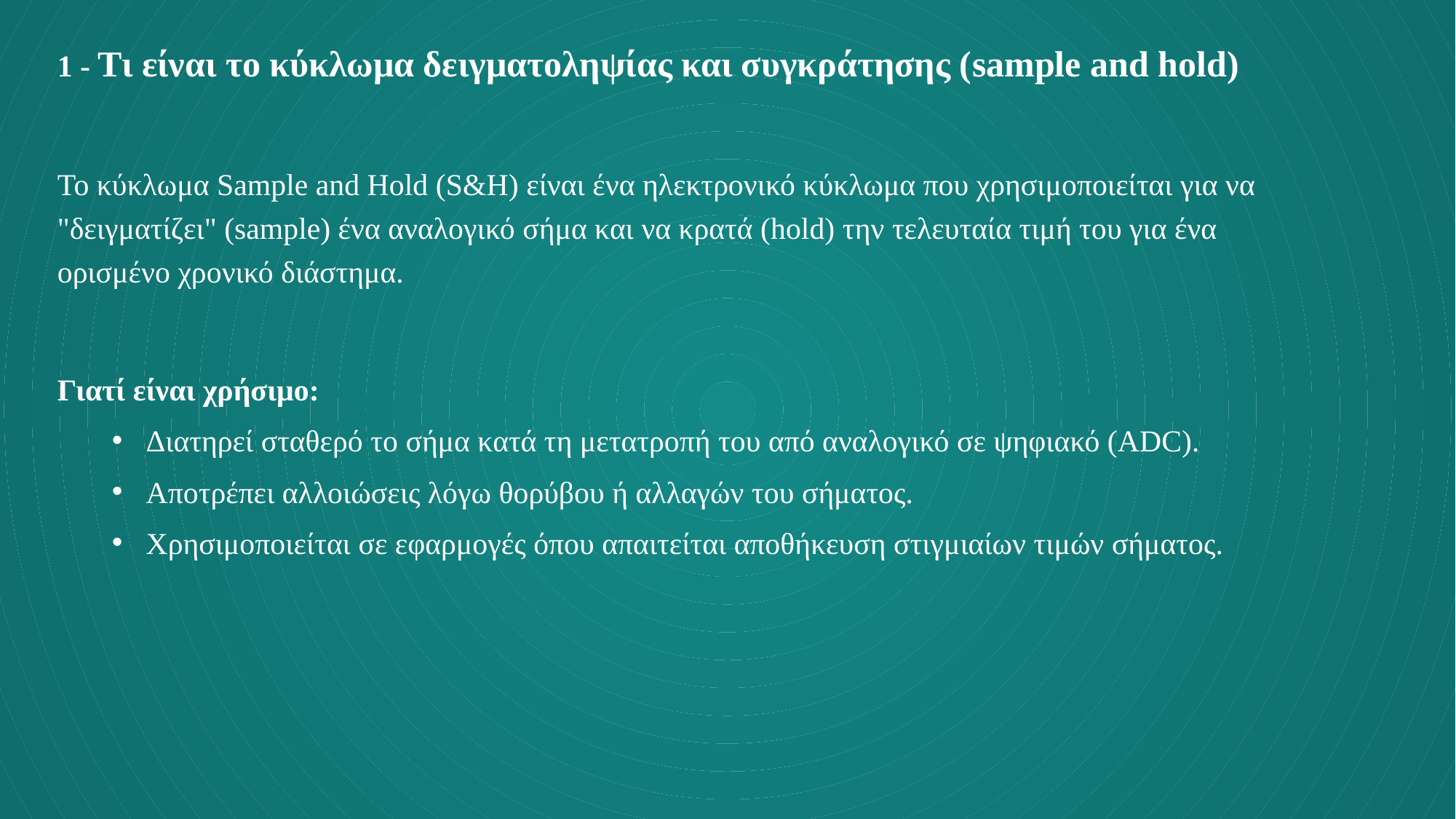

1 - Τι είναι το κύκλωμα δειγματοληψίας και συγκράτησης (sample and hold)

Το κύκλωμα Sample and Hold (S&H) είναι ένα ηλεκτρονικό κύκλωμα που χρησιμοποιείται για να "δειγματίζει" (sample) ένα αναλογικό σήμα και να κρατά (hold) την τελευταία τιμή του για ένα ορισμένο χρονικό διάστημα.

Γιατί είναι χρήσιμο:
Διατηρεί σταθερό το σήμα κατά τη μετατροπή του από αναλογικό σε ψηφιακό (ADC).
Αποτρέπει αλλοιώσεις λόγω θορύβου ή αλλαγών του σήματος.
Χρησιμοποιείται σε εφαρμογές όπου απαιτείται αποθήκευση στιγμιαίων τιμών σήματος.

#